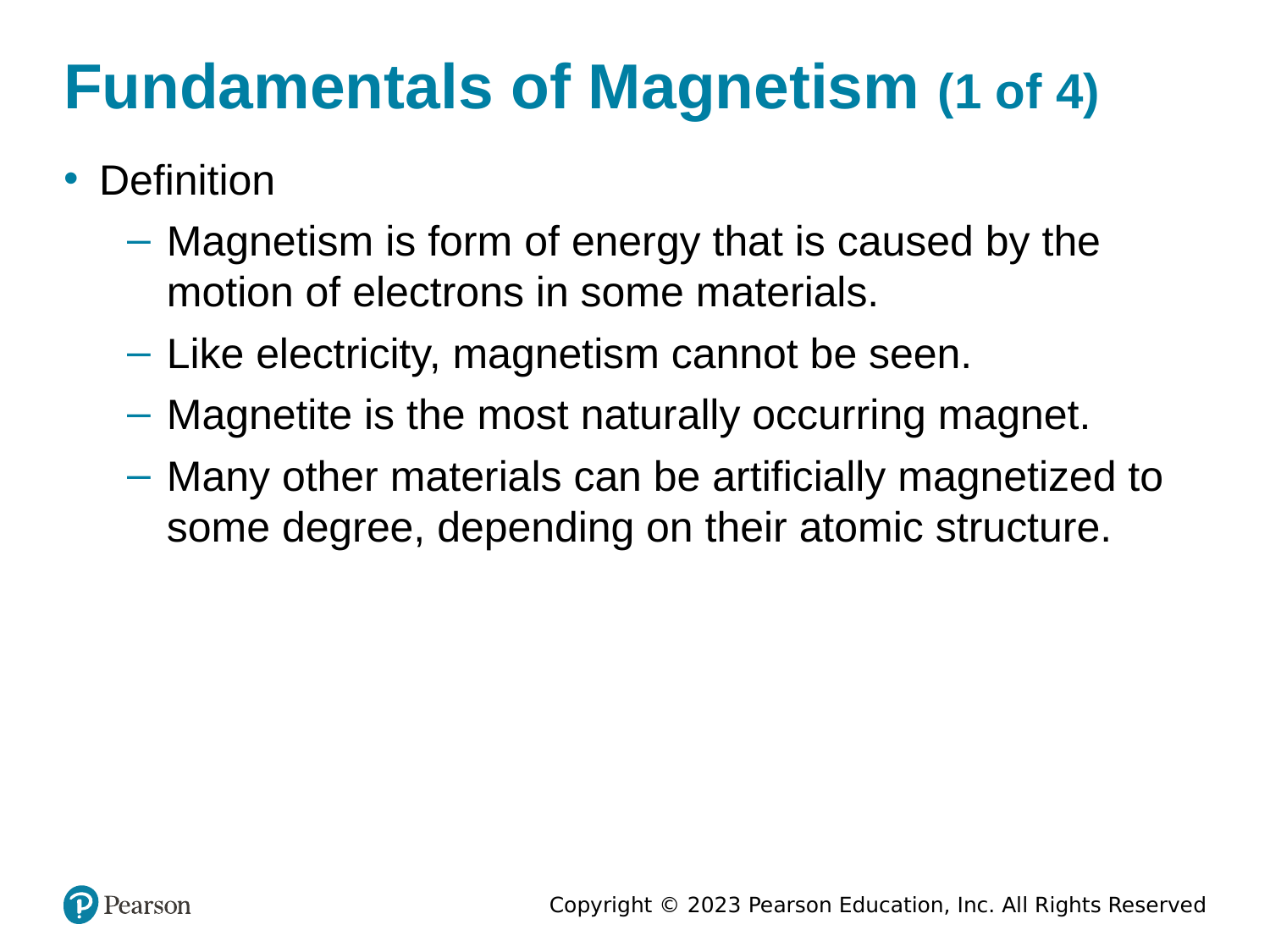

# Fundamentals of Magnetism (1 of 4)
Definition
Magnetism is form of energy that is caused by the motion of electrons in some materials.
Like electricity, magnetism cannot be seen.
Magnetite is the most naturally occurring magnet.
Many other materials can be artificially magnetized to some degree, depending on their atomic structure.